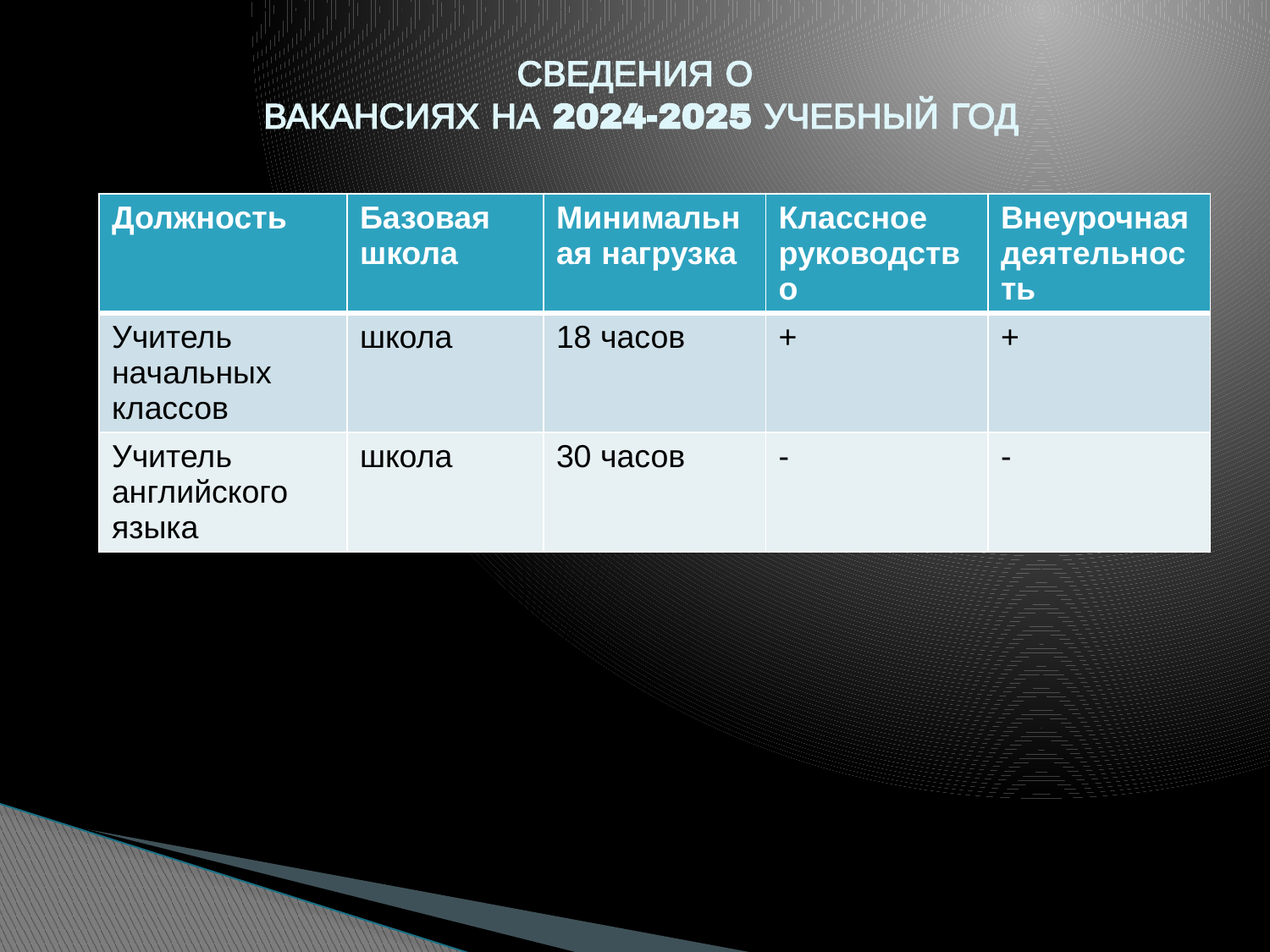

# СВЕДЕНИЯ О ВАКАНСИЯХ НА 2024-2025 УЧЕБНЫЙ ГОД
| Должность | Базовая школа | Минимальная нагрузка | Классное руководство | Внеурочная деятельность |
| --- | --- | --- | --- | --- |
| Учитель начальных классов | школа | 18 часов | + | + |
| Учитель английского языка | школа | 30 часов | - | - |